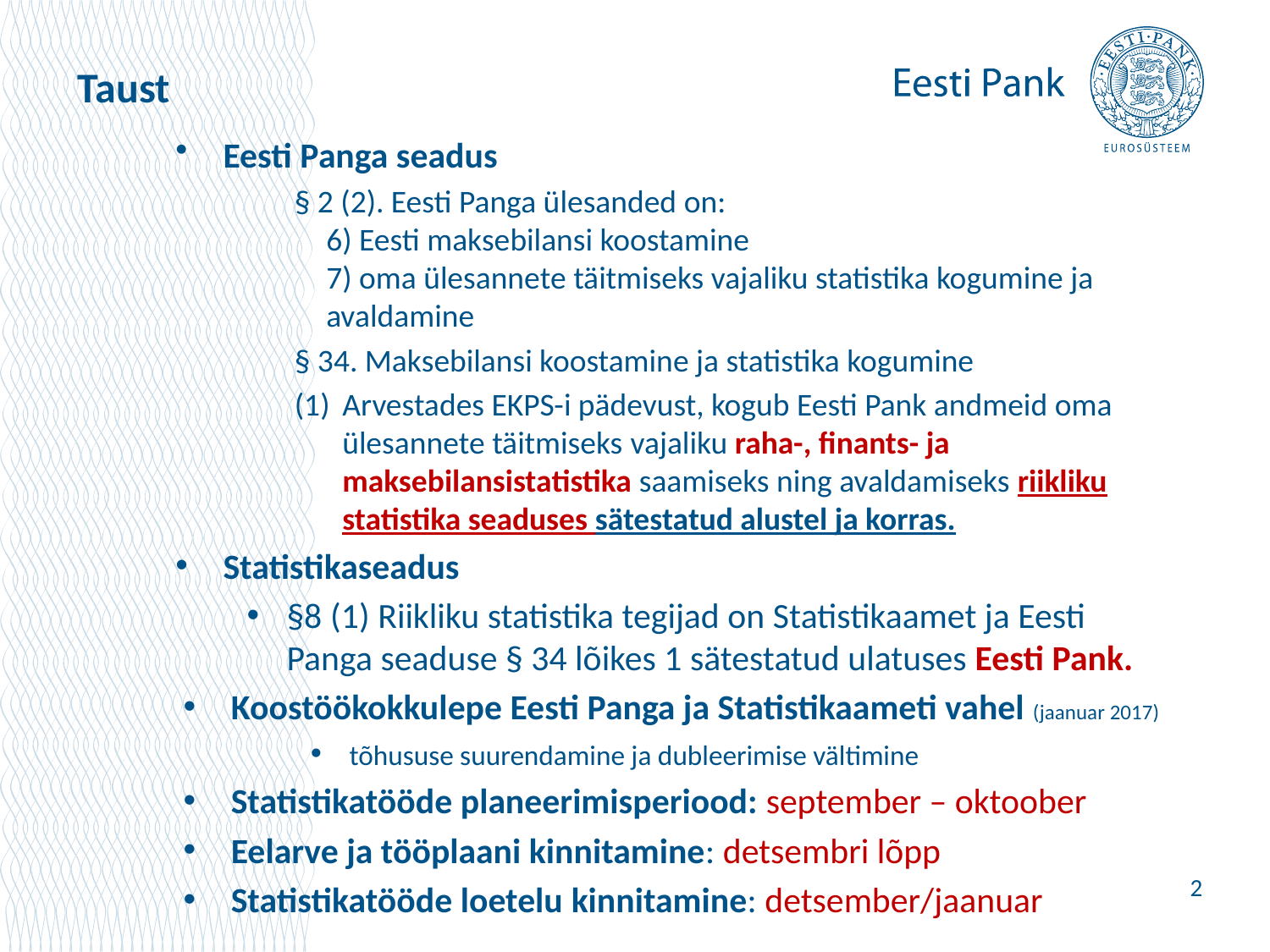

# Taust
Eesti Panga seadus
§ 2 (2). Eesti Panga ülesanded on:
6) Eesti maksebilansi koostamine
7) oma ülesannete täitmiseks vajaliku statistika kogumine ja avaldamine
§ 34. Maksebilansi koostamine ja statistika kogumine
Arvestades EKPS-i pädevust, kogub Eesti Pank andmeid oma ülesannete täitmiseks vajaliku raha-, finants- ja maksebilansistatistika saamiseks ning avaldamiseks riikliku statistika seaduses sätestatud alustel ja korras.
Statistikaseadus
§8 (1) Riikliku statistika tegijad on Statistikaamet ja Eesti Panga seaduse § 34 lõikes 1 sätestatud ulatuses Eesti Pank.
Koostöökokkulepe Eesti Panga ja Statistikaameti vahel (jaanuar 2017)
 tõhususe suurendamine ja dubleerimise vältimine
Statistikatööde planeerimisperiood: september – oktoober
Eelarve ja tööplaani kinnitamine: detsembri lõpp
Statistikatööde loetelu kinnitamine: detsember/jaanuar
2